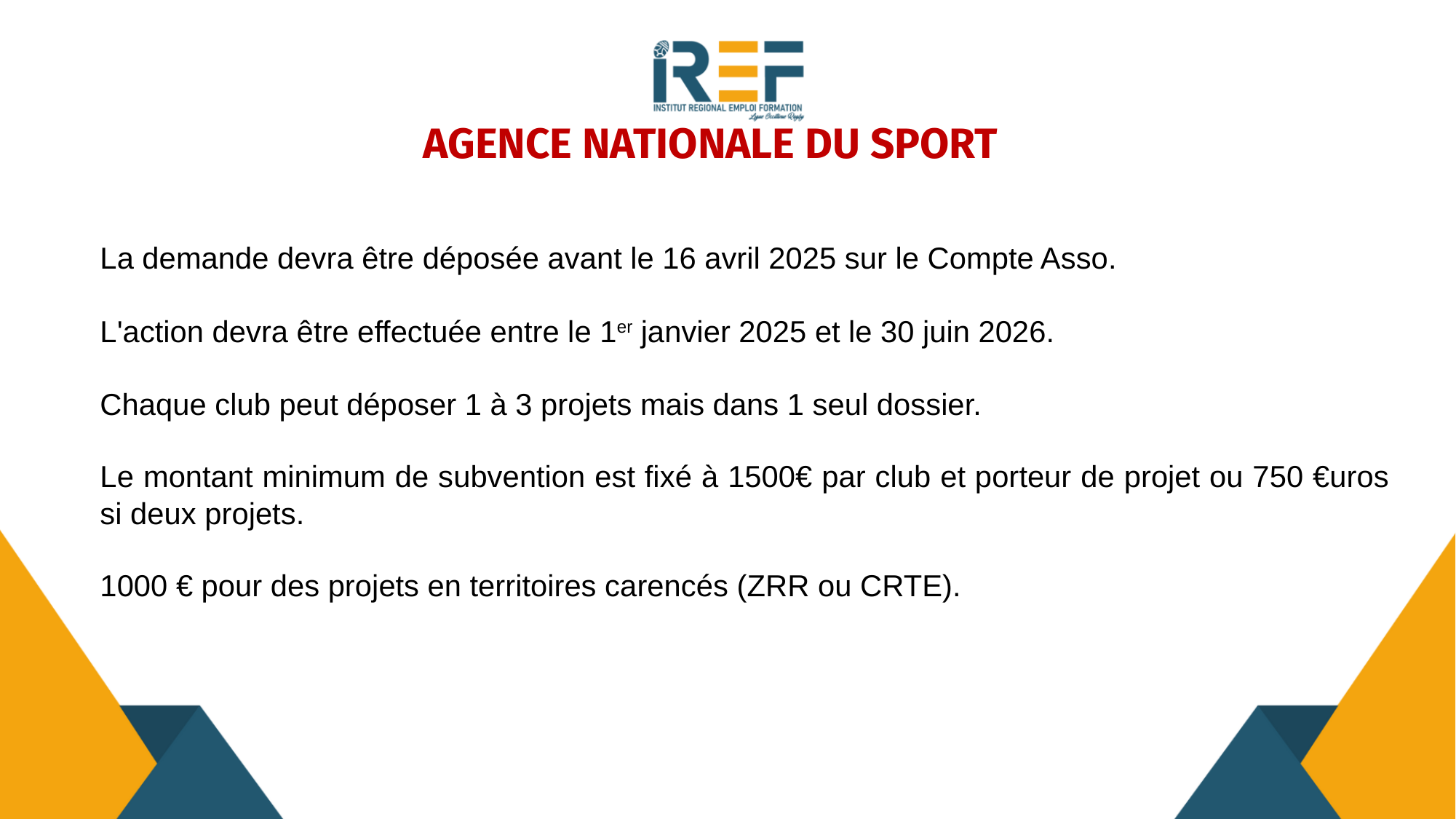

# AGENCE NATIONALE DU SPORT
La demande devra être déposée avant le 16 avril 2025 sur le Compte Asso.

L'action devra être effectuée entre le 1er janvier 2025 et le 30 juin 2026.

Chaque club peut déposer 1 à 3 projets mais dans 1 seul dossier.

Le montant minimum de subvention est fixé à 1500€ par club et porteur de projet ou 750 €uros si deux projets.

1000 € pour des projets en territoires carencés (ZRR ou CRTE).